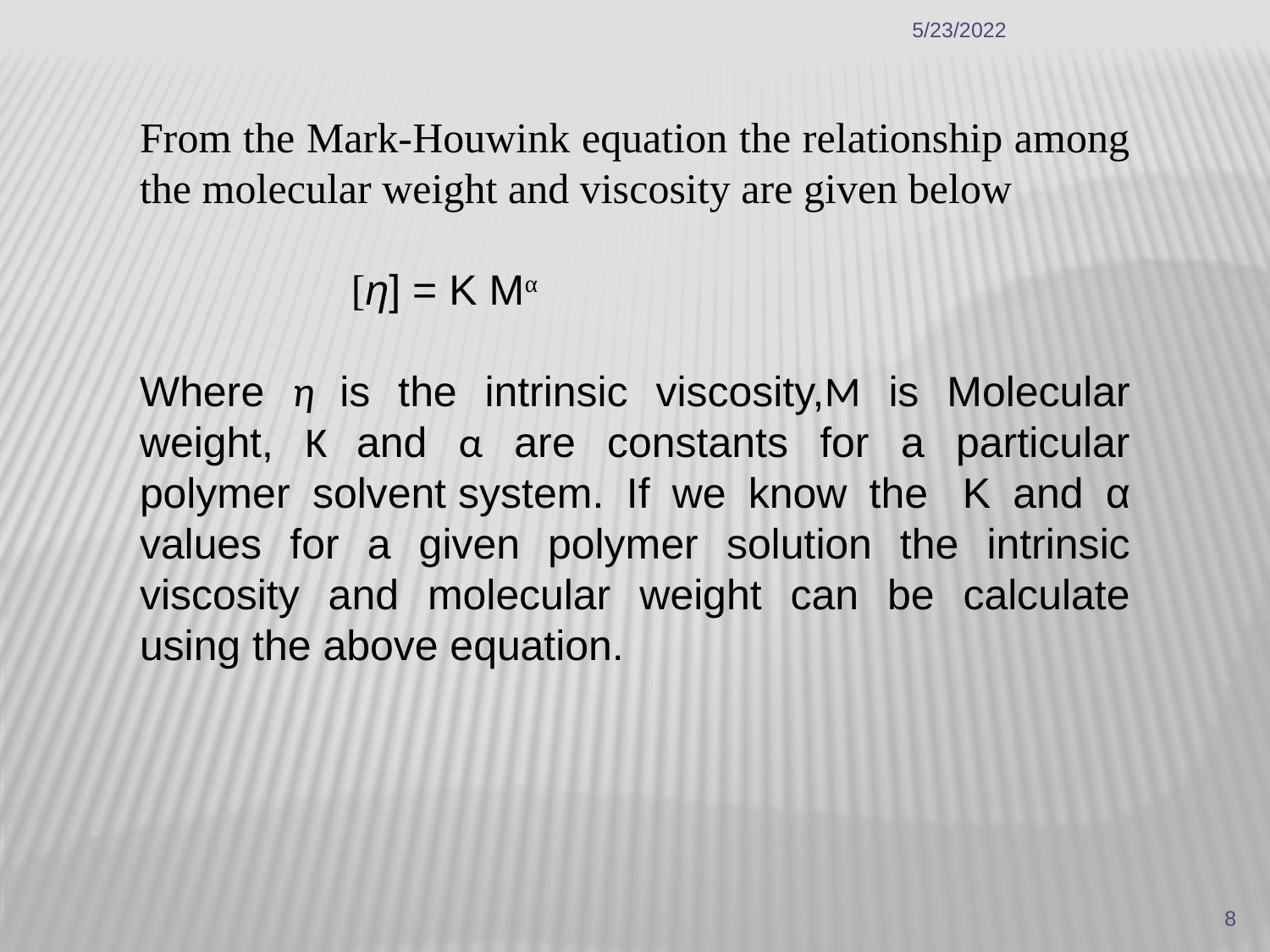

From the Mark-Houwink equation the relationship among the molecular weight and viscosity are given below

                    [η] = K Mα

Where η is the intrinsic viscosity,М is Molecular weight, Κ and α are constants for a particular polymer solvent system. If we know the  Κ and α values for a given polymer solution the intrinsic viscosity and molecular weight can be calculate using the above equation.

5/23/2022
8